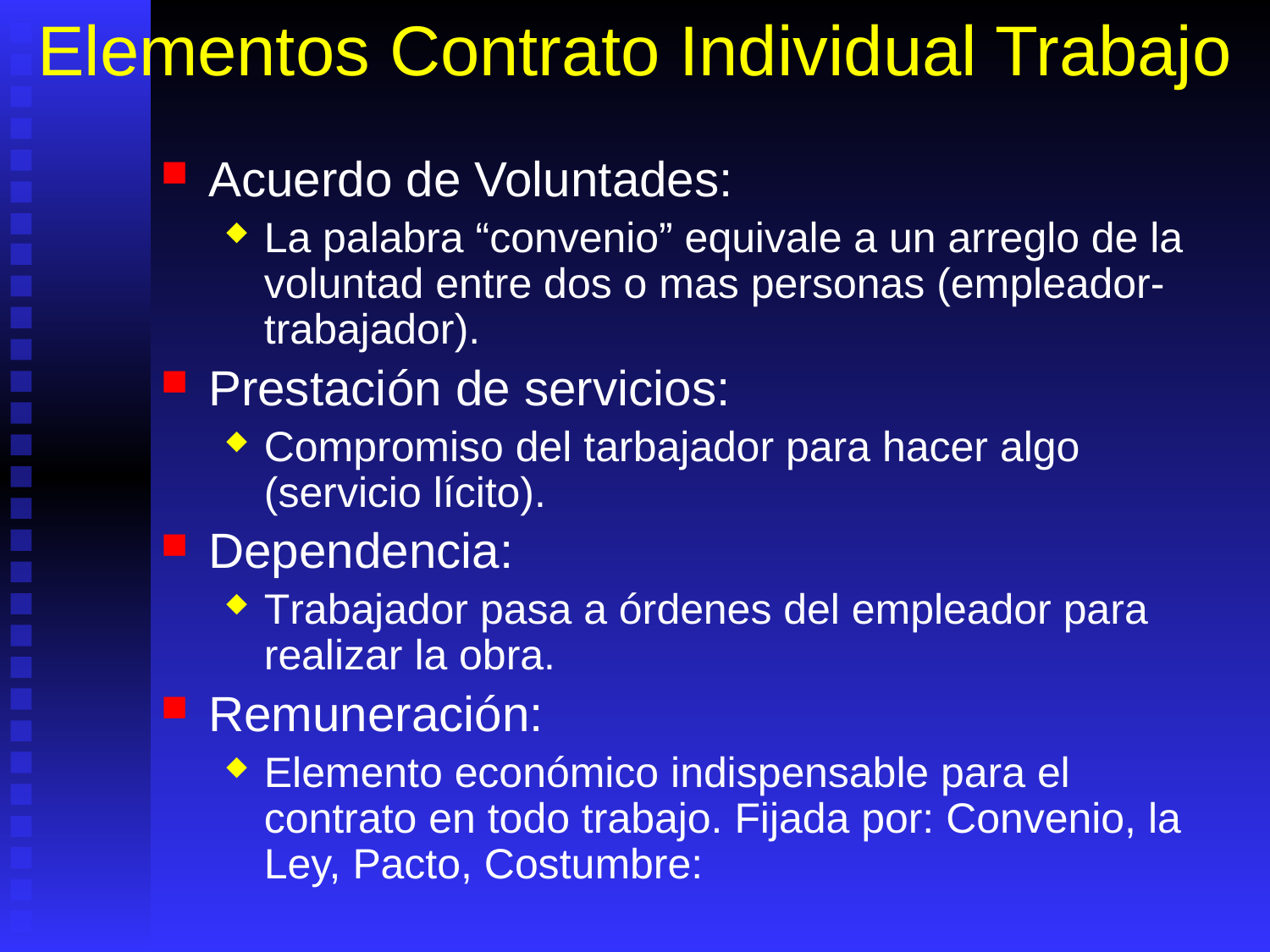

# Elementos Contrato Individual Trabajo
Acuerdo de Voluntades:
La palabra “convenio” equivale a un arreglo de la voluntad entre dos o mas personas (empleador-trabajador).
Prestación de servicios:
Compromiso del tarbajador para hacer algo (servicio lícito).
Dependencia:
Trabajador pasa a órdenes del empleador para realizar la obra.
Remuneración:
Elemento económico indispensable para el contrato en todo trabajo. Fijada por: Convenio, la Ley, Pacto, Costumbre: